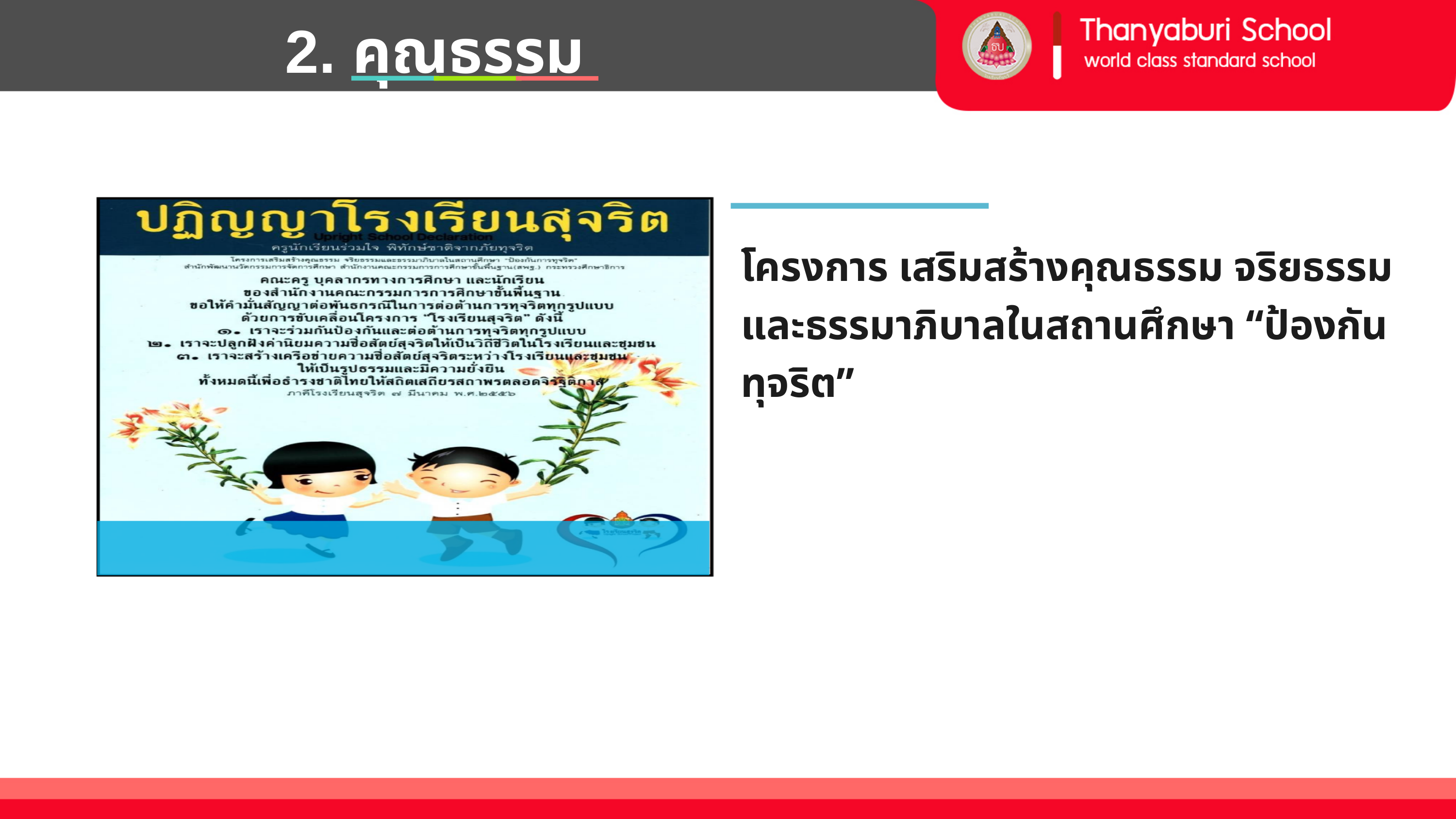

2. คุณธรรมจริยธรรม

โครงการ เสริมสร้างคุณธรรม จริยธรรมและธรรมาภิบาลในสถานศึกษา “ป้องกันทุจริต”